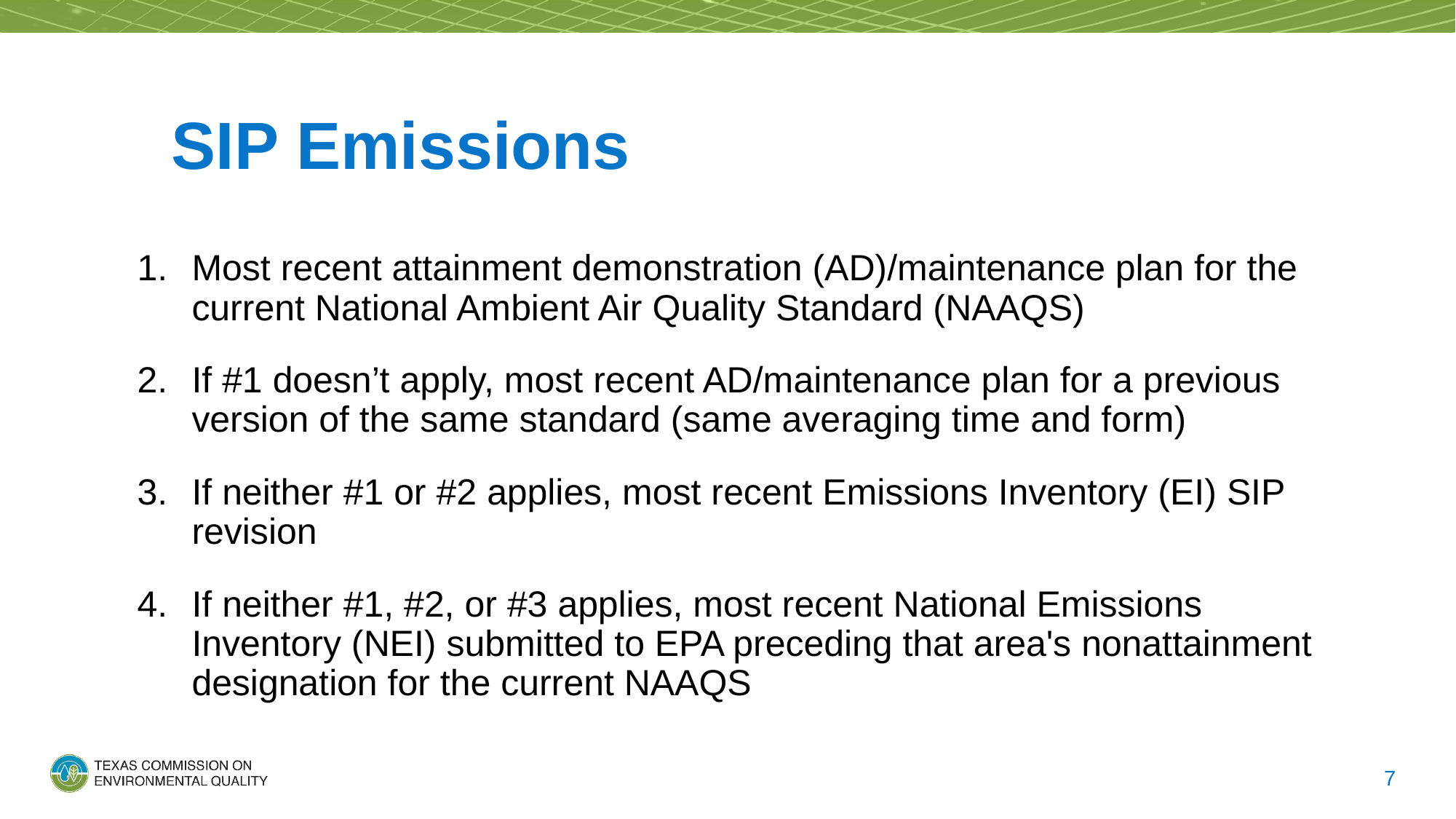

# SIP Emissions
Most recent attainment demonstration (AD)/maintenance plan for the current National Ambient Air Quality Standard (NAAQS)
If #1 doesn’t apply, most recent AD/maintenance plan for a previous version of the same standard (same averaging time and form)
If neither #1 or #2 applies, most recent Emissions Inventory (EI) SIP revision
If neither #1, #2, or #3 applies, most recent National Emissions Inventory (NEI) submitted to EPA preceding that area's nonattainment designation for the current NAAQS